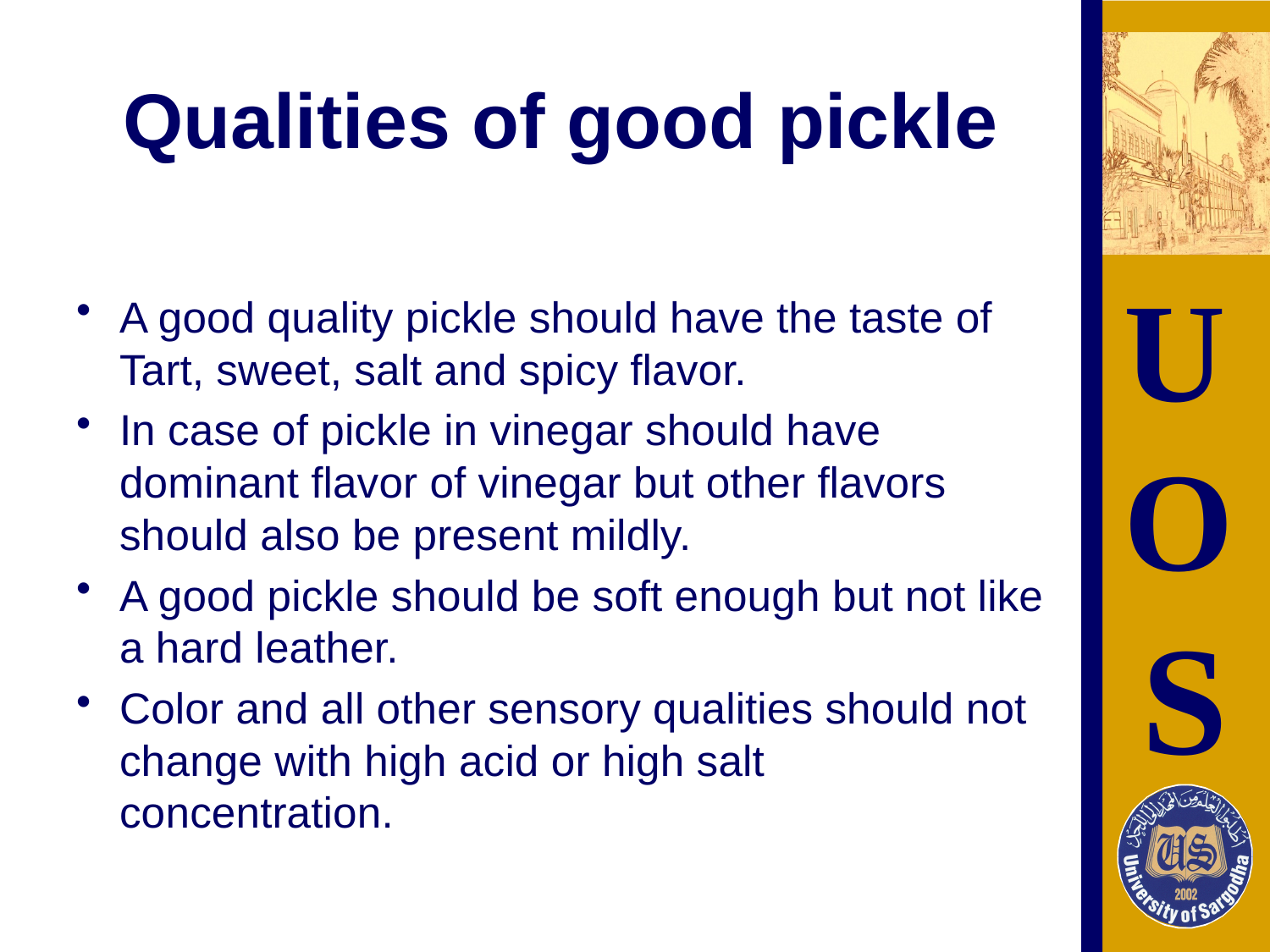

# Qualities of good pickle

A good quality pickle should have the taste of Tart, sweet, salt and spicy flavor.
In case of pickle in vinegar should have dominant flavor of vinegar but other flavors should also be present mildly.
A good pickle should be soft enough but not like a hard leather.
Color and all other sensory qualities should not change with high acid or high salt concentration.